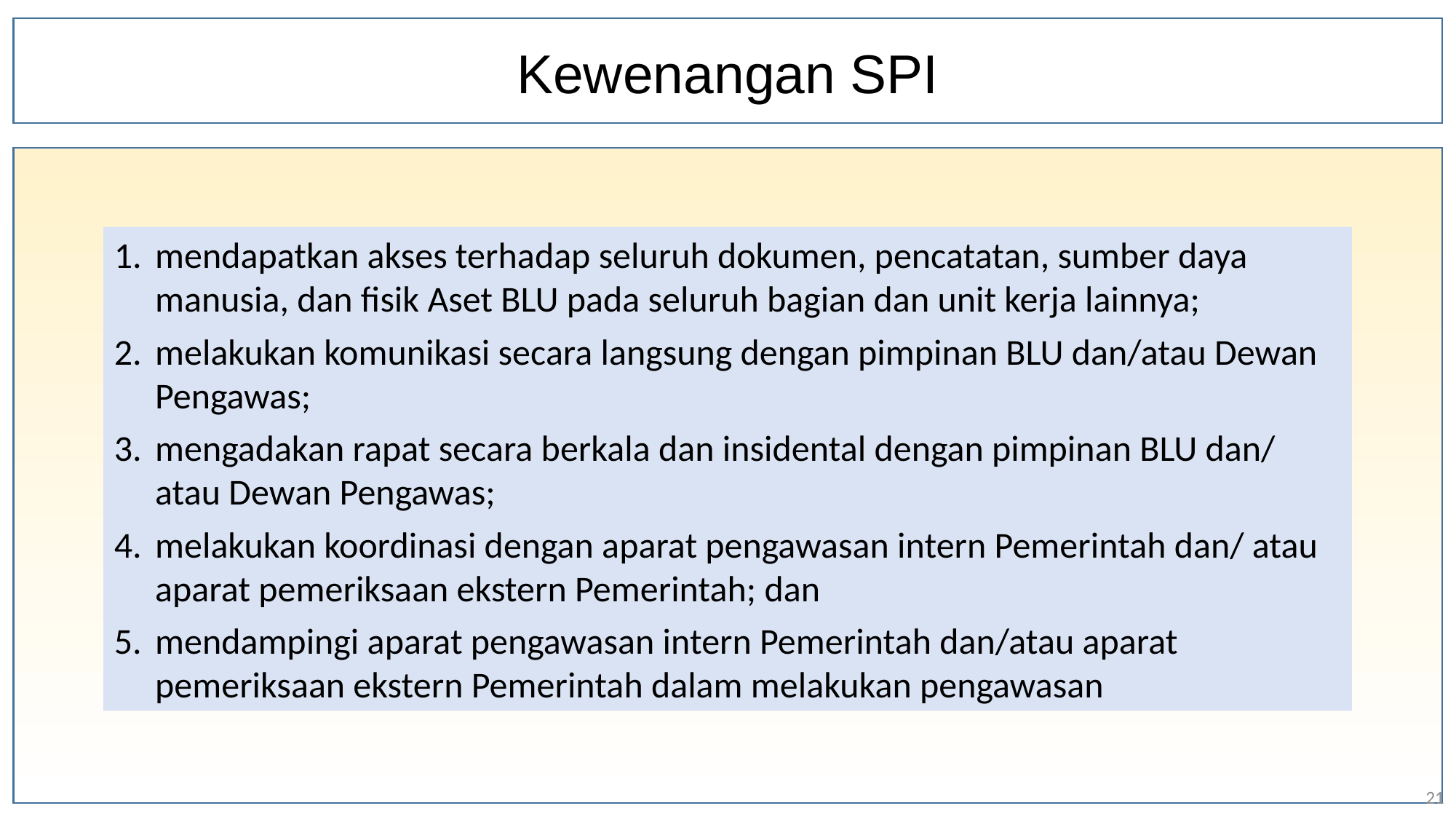

# Kewenangan SPI
mendapatkan akses terhadap seluruh dokumen, pencatatan, sumber daya manusia, dan fisik Aset BLU pada seluruh bagian dan unit kerja lainnya;
melakukan komunikasi secara langsung dengan pimpinan BLU dan/atau Dewan Pengawas;
mengadakan rapat secara berkala dan insidental dengan pimpinan BLU dan/ atau Dewan Pengawas;
melakukan koordinasi dengan aparat pengawasan intern Pemerintah dan/ atau aparat pemeriksaan ekstern Pemerintah; dan
mendampingi aparat pengawasan intern Pemerintah dan/atau aparat pemeriksaan ekstern Pemerintah dalam melakukan pengawasan
21